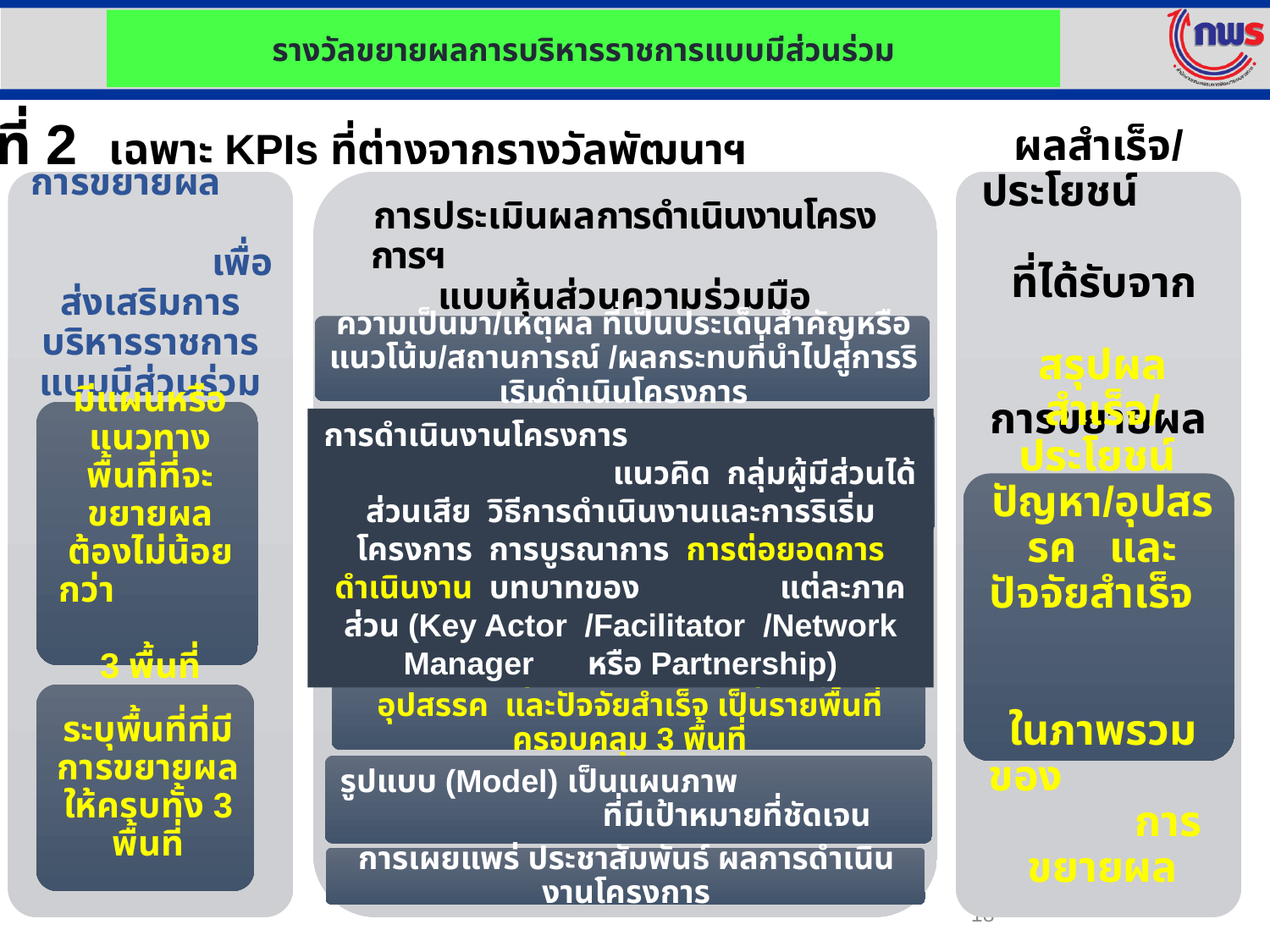

รางวัลขยายผลการบริหารราชการแบบมีส่วนร่วม
มิติที่ 2  เฉพาะ KPIs ที่ต่างจากรางวัลพัฒนาฯ
การขยายผล                                                   เพื่อส่งเสริมการบริหารราชการแบบมีส่วนร่วม
มีแผนหรือแนวทางพื้นที่ที่จะขยายผล ต้องไม่น้อยกว่า                                    3 พื้นที่
ระบุพื้นที่ที่มีการขยายผลให้ครบทั้ง 3 พื้นที่
การประเมินผลการดำเนินงานโครงการฯ                                                   แบบหุ้นส่วนความร่วมมือ

ความเป็นมา/เหตุผล ที่เป็นประเด็นสำคัญหรือแนวโน้ม/สถานการณ์ /ผลกระทบที่นำไปสู่การริเริมดำเนินโครงการ

ระบบฐานข้อมูลเครือข่าย
ผลสำเร็จ (ที่เป็นเชิงประจักษ์)  ปัญหาอุปสรรค  และปัจจัยสำเร็จ เป็นรายพื้นที่ ครอบคลุม 3 พื้นที่
รูปแบบ (Model) เป็นแผนภาพ                                                 ที่มีเป้าหมายที่ชัดเจน
การเผยแพร่ ประชาสัมพันธ์ ผลการดำเนินงานโครงการ
ผลสำเร็จ/ประโยชน์                                  ที่ได้รับจาก                                              การขยายผล
สรุปผลสำเร็จ/ประโยชน์  ปัญหา/อุปสรรค   และปัจจัยสำเร็จ                                           ในภาพรวมของ                           การขยายผล
การดำเนินงานโครงการ                                                                       แนวคิด  กลุ่มผู้มีส่วนได้ส่วนเสีย  วิธีการดำเนินงานและการริเริ่มโครงการ  การบูรณาการ  การต่อยอดการดำเนินงาน  บทบาทของ                 แต่ละภาคส่วน (Key Actor  /Facilitator  /Network Manager      หรือ Partnership)
18